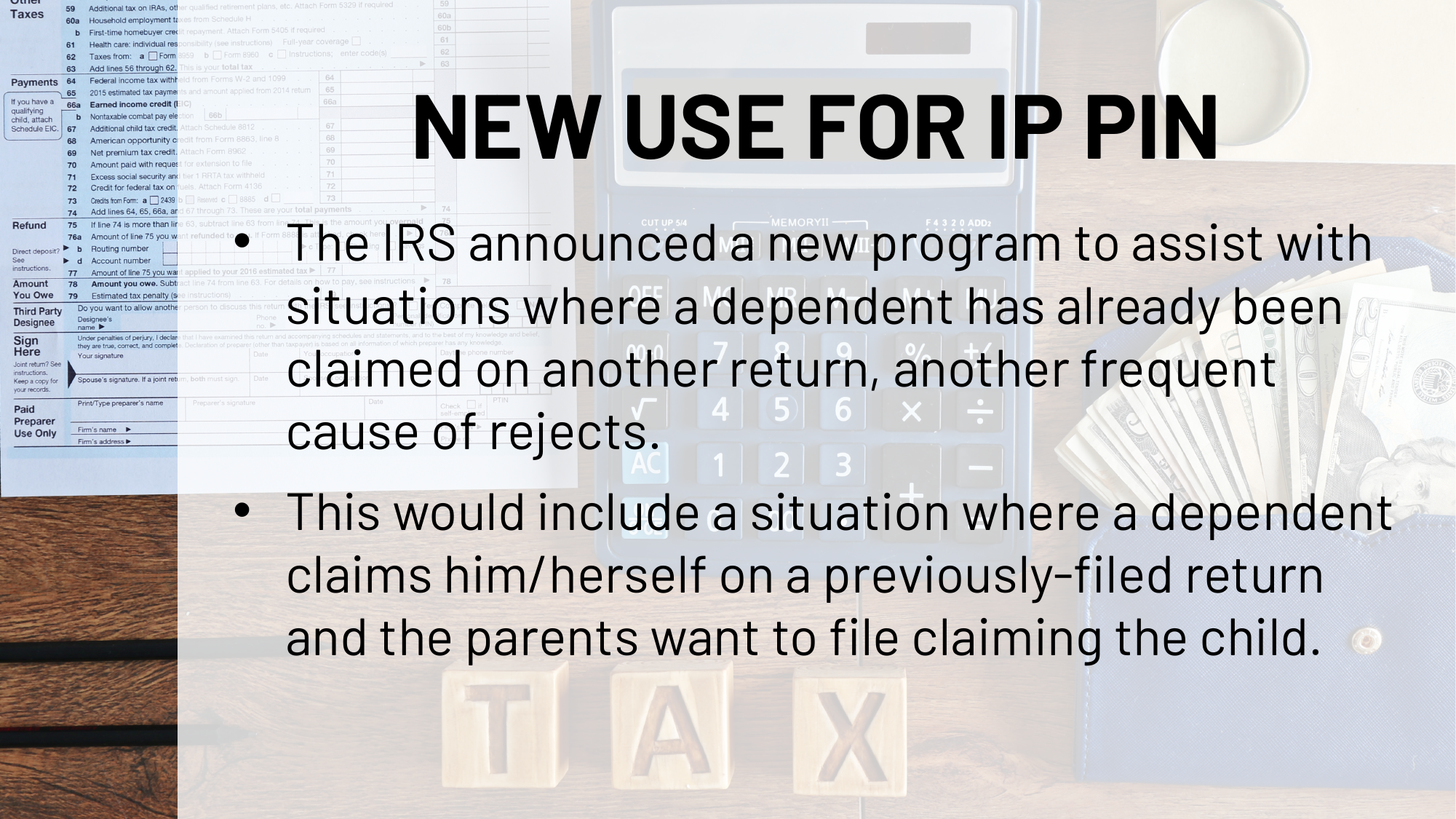

# NEW USE FOR IP PIN
The IRS announced a new program to assist with situations where a dependent has already been claimed on another return, another frequent cause of rejects.
This would include a situation where a dependent claims him/herself on a previously-filed return and the parents want to file claiming the child.